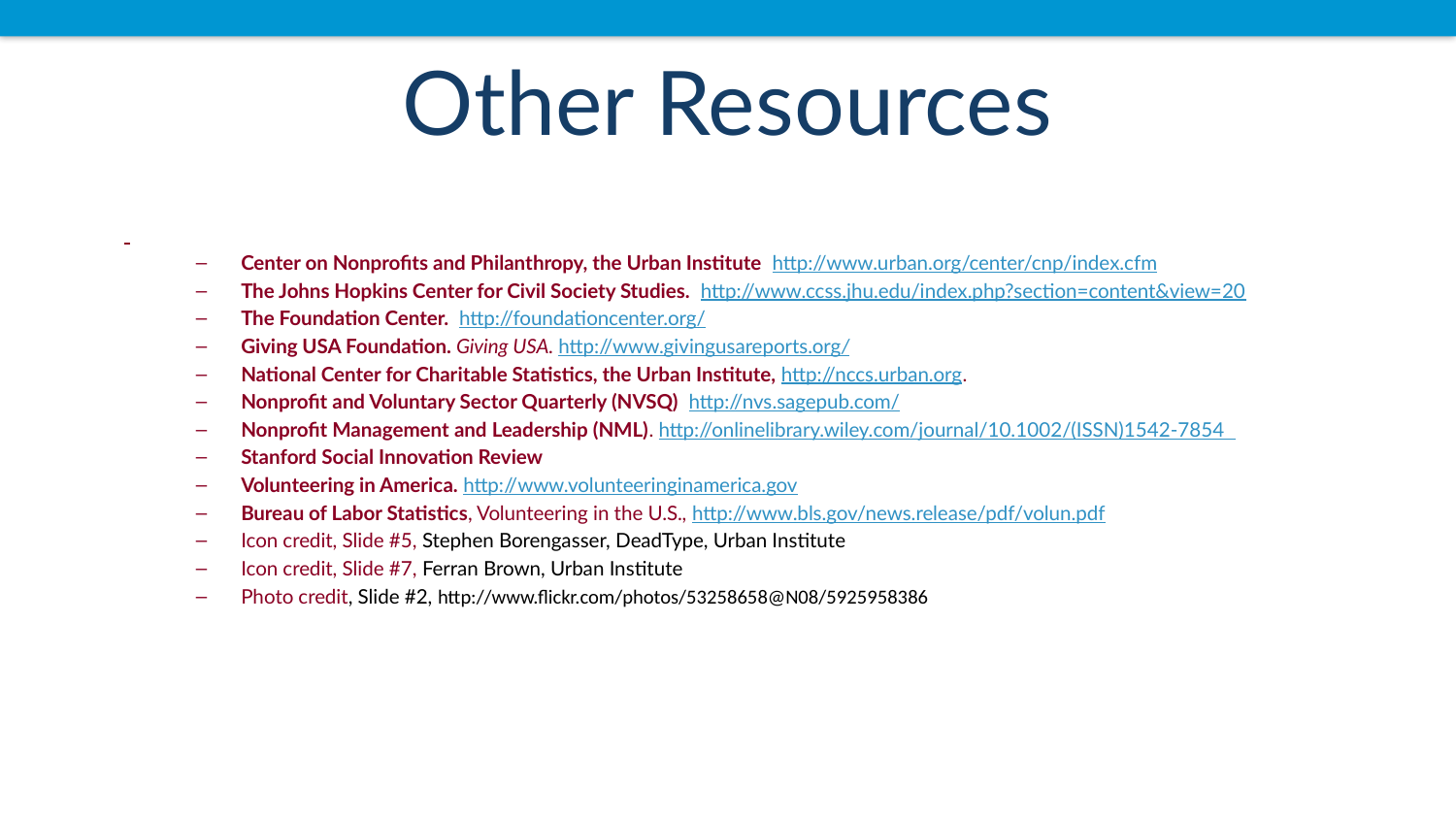

Other Resources

Center on Nonprofits and Philanthropy, the Urban Institute  http://www.urban.org/center/cnp/index.cfm
The Johns Hopkins Center for Civil Society Studies.  http://www.ccss.jhu.edu/index.php?section=content&view=20
The Foundation Center.  http://foundationcenter.org/
Giving USA Foundation. Giving USA. http://www.givingusareports.org/
National Center for Charitable Statistics, the Urban Institute, http://nccs.urban.org.
Nonprofit and Voluntary Sector Quarterly (NVSQ)  http://nvs.sagepub.com/
Nonprofit Management and Leadership (NML). http://onlinelibrary.wiley.com/journal/10.1002/(ISSN)1542-7854
Stanford Social Innovation Review
Volunteering in America. http://www.volunteeringinamerica.gov
Bureau of Labor Statistics, Volunteering in the U.S., http://www.bls.gov/news.release/pdf/volun.pdf
Icon credit, Slide #5, Stephen Borengasser, DeadType, Urban Institute
Icon credit, Slide #7, Ferran Brown, Urban Institute
Photo credit, Slide #2, http://www.flickr.com/photos/53258658@N08/5925958386